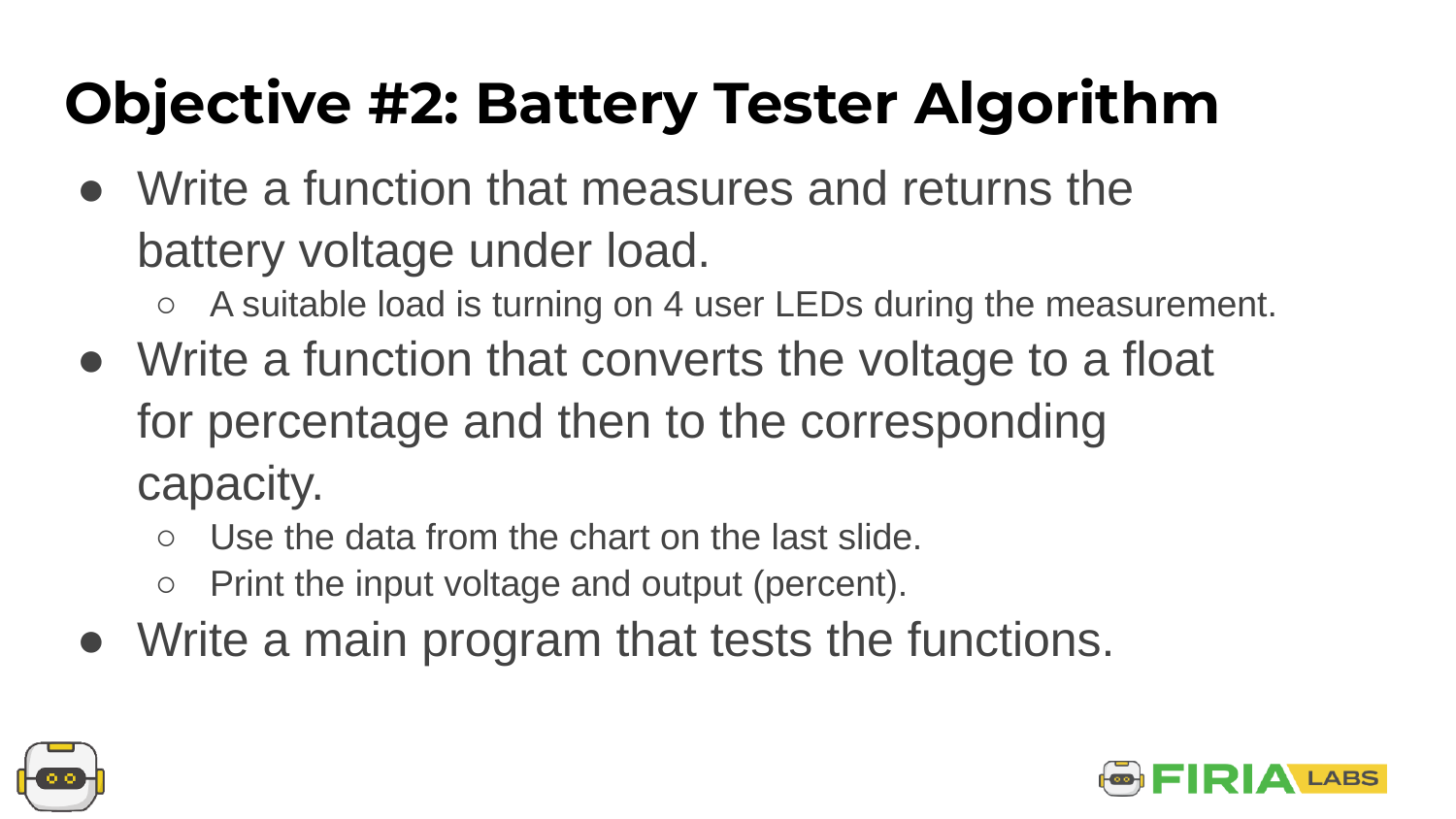

# Objective #2: Battery Tester Algorithm
Write a function that measures and returns the battery voltage under load.
A suitable load is turning on 4 user LEDs during the measurement.
Write a function that converts the voltage to a float for percentage and then to the corresponding capacity.
Use the data from the chart on the last slide.
Print the input voltage and output (percent).
Write a main program that tests the functions.